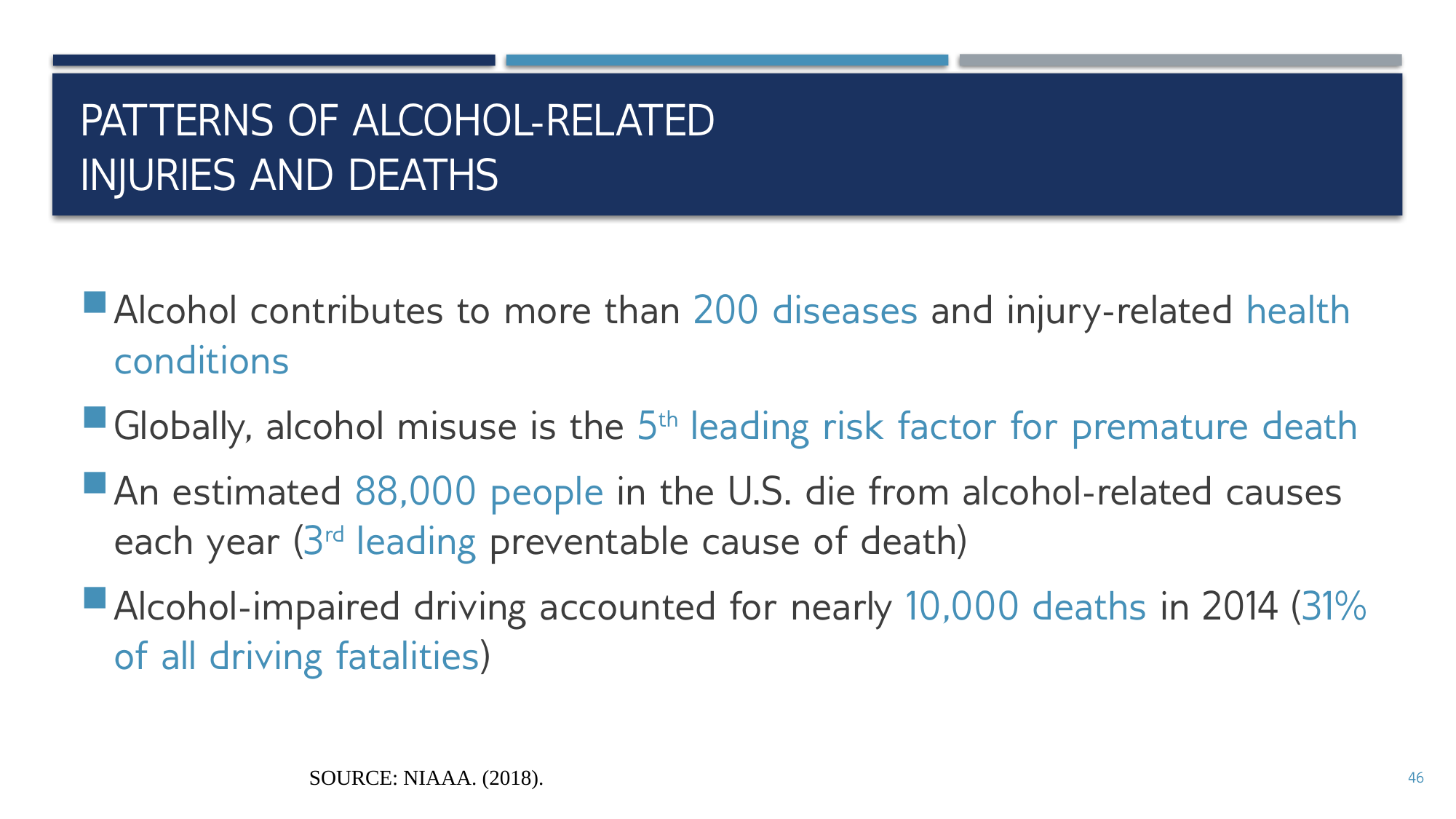

# Patterns of Alcohol-Related Injuries and deaths
Alcohol contributes to more than 200 diseases and injury-related health conditions
Globally, alcohol misuse is the 5th leading risk factor for premature death
An estimated 88,000 people in the U.S. die from alcohol-related causes each year (3rd leading preventable cause of death)
Alcohol-impaired driving accounted for nearly 10,000 deaths in 2014 (31% of all driving fatalities)
SOURCE: NIAAA. (2018).
46